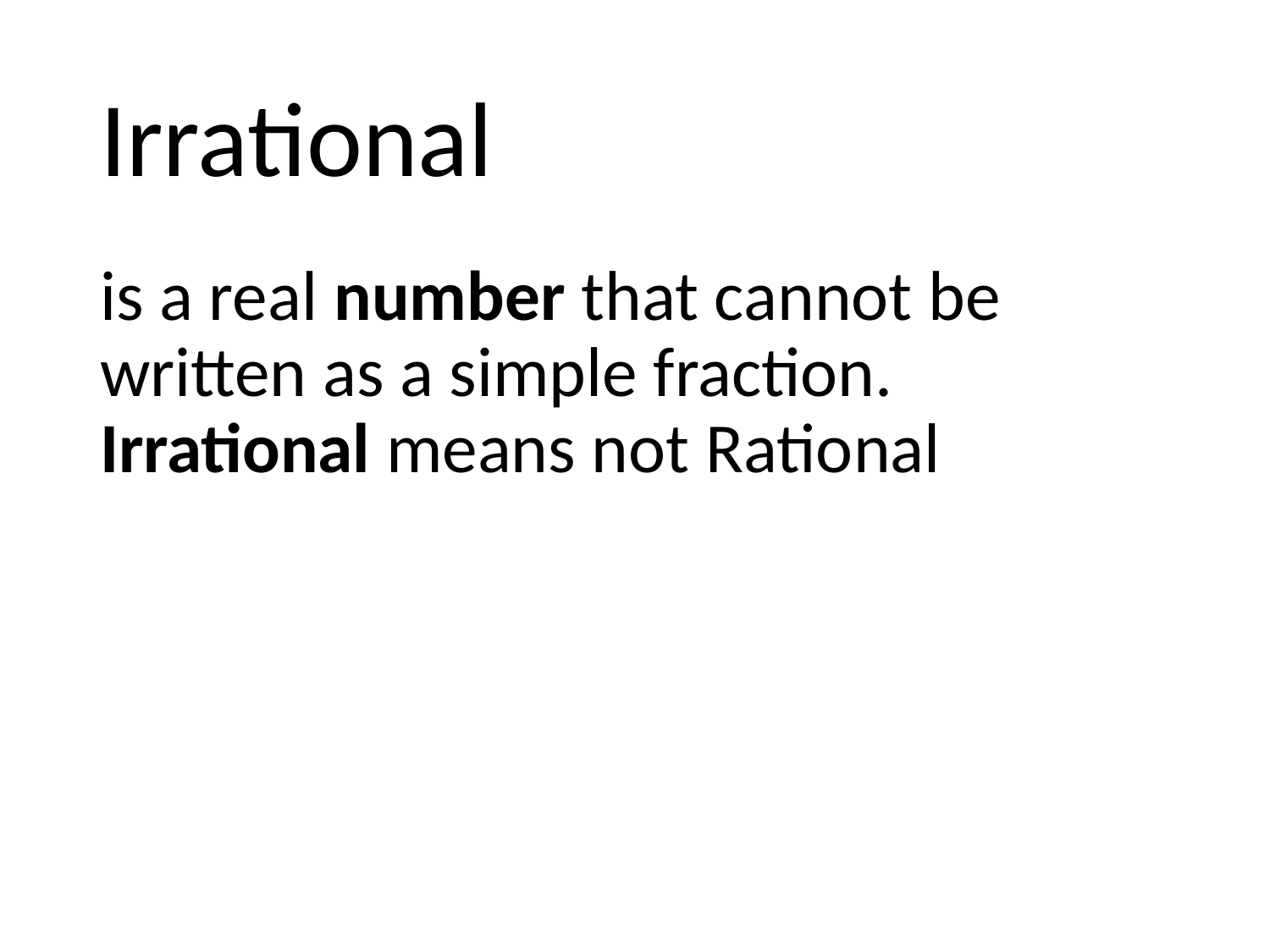

# Irrational
is a real number that cannot be written as a simple fraction. Irrational means not Rational